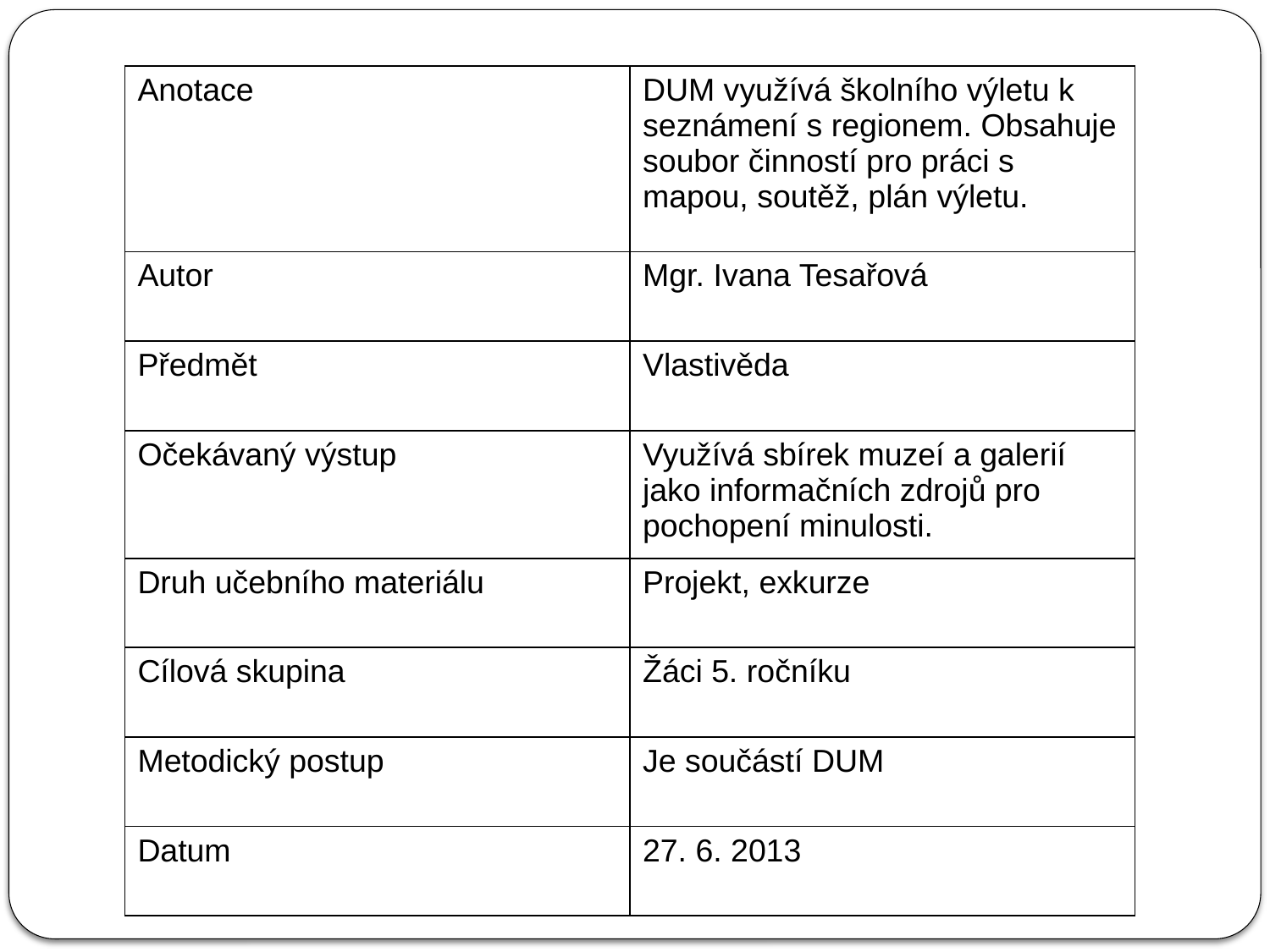

| Anotace | DUM využívá školního výletu k seznámení s regionem. Obsahuje soubor činností pro práci s mapou, soutěž, plán výletu. |
| --- | --- |
| Autor | Mgr. Ivana Tesařová |
| Předmět | Vlastivěda |
| Očekávaný výstup | Využívá sbírek muzeí a galerií jako informačních zdrojů pro pochopení minulosti. |
| Druh učebního materiálu | Projekt, exkurze |
| Cílová skupina | Žáci 5. ročníku |
| Metodický postup | Je součástí DUM |
| Datum | 27. 6. 2013 |